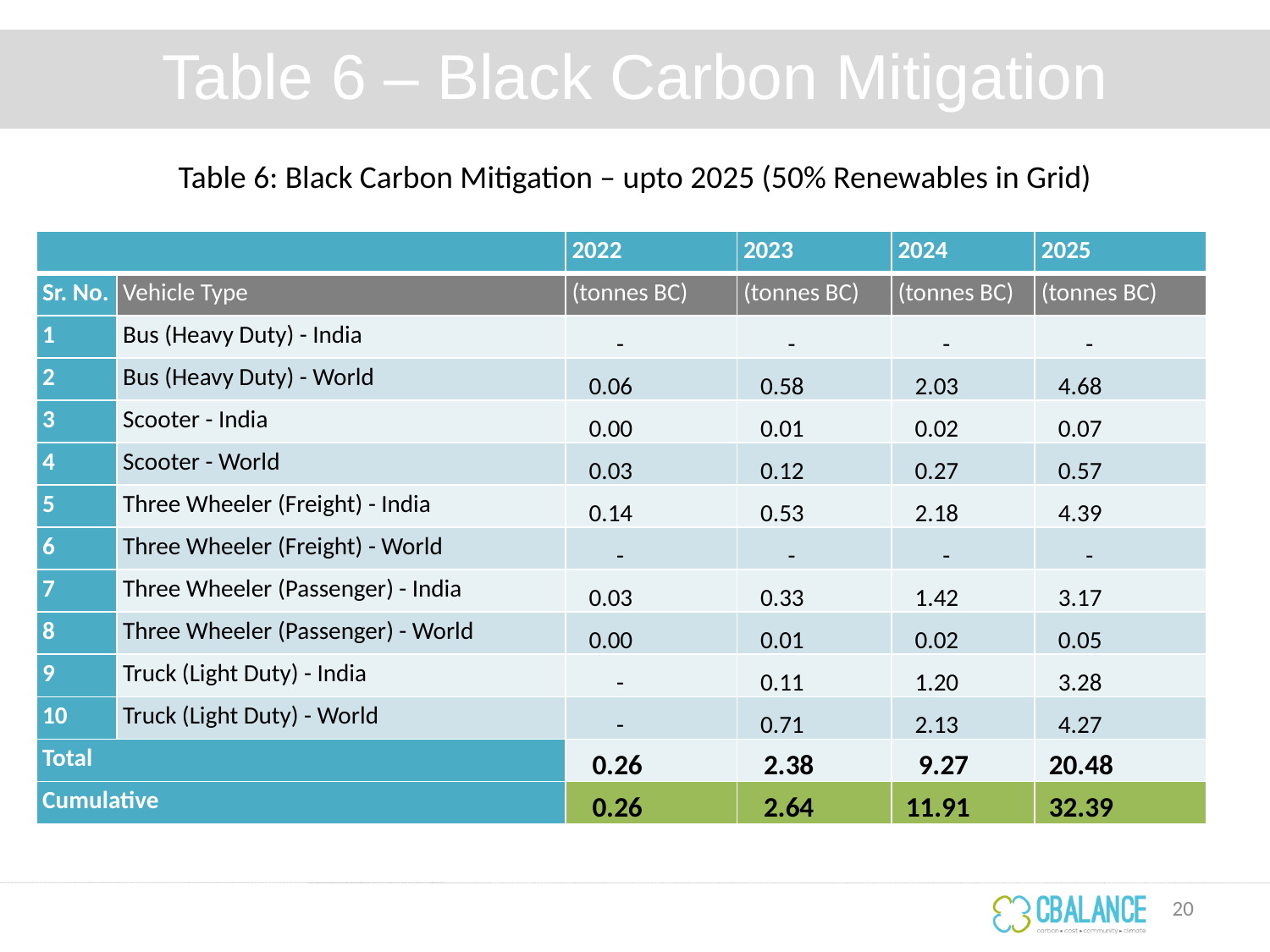

# Table 6 – Black Carbon Mitigation
Table 6: Black Carbon Mitigation – upto 2025 (50% Renewables in Grid)
|  |  | 2022 | 2023 | 2024 | 2025 |
| --- | --- | --- | --- | --- | --- |
| Sr. No. | Vehicle Type | (tonnes BC) | (tonnes BC) | (tonnes BC) | (tonnes BC) |
| 1 | Bus (Heavy Duty) - India | - | - | - | - |
| 2 | Bus (Heavy Duty) - World | 0.06 | 0.58 | 2.03 | 4.68 |
| 3 | Scooter - India | 0.00 | 0.01 | 0.02 | 0.07 |
| 4 | Scooter - World | 0.03 | 0.12 | 0.27 | 0.57 |
| 5 | Three Wheeler (Freight) - India | 0.14 | 0.53 | 2.18 | 4.39 |
| 6 | Three Wheeler (Freight) - World | - | - | - | - |
| 7 | Three Wheeler (Passenger) - India | 0.03 | 0.33 | 1.42 | 3.17 |
| 8 | Three Wheeler (Passenger) - World | 0.00 | 0.01 | 0.02 | 0.05 |
| 9 | Truck (Light Duty) - India | - | 0.11 | 1.20 | 3.28 |
| 10 | Truck (Light Duty) - World | - | 0.71 | 2.13 | 4.27 |
| Total |  | 0.26 | 2.38 | 9.27 | 20.48 |
| Cumulative |  | 0.26 | 2.64 | 11.91 | 32.39 |
20